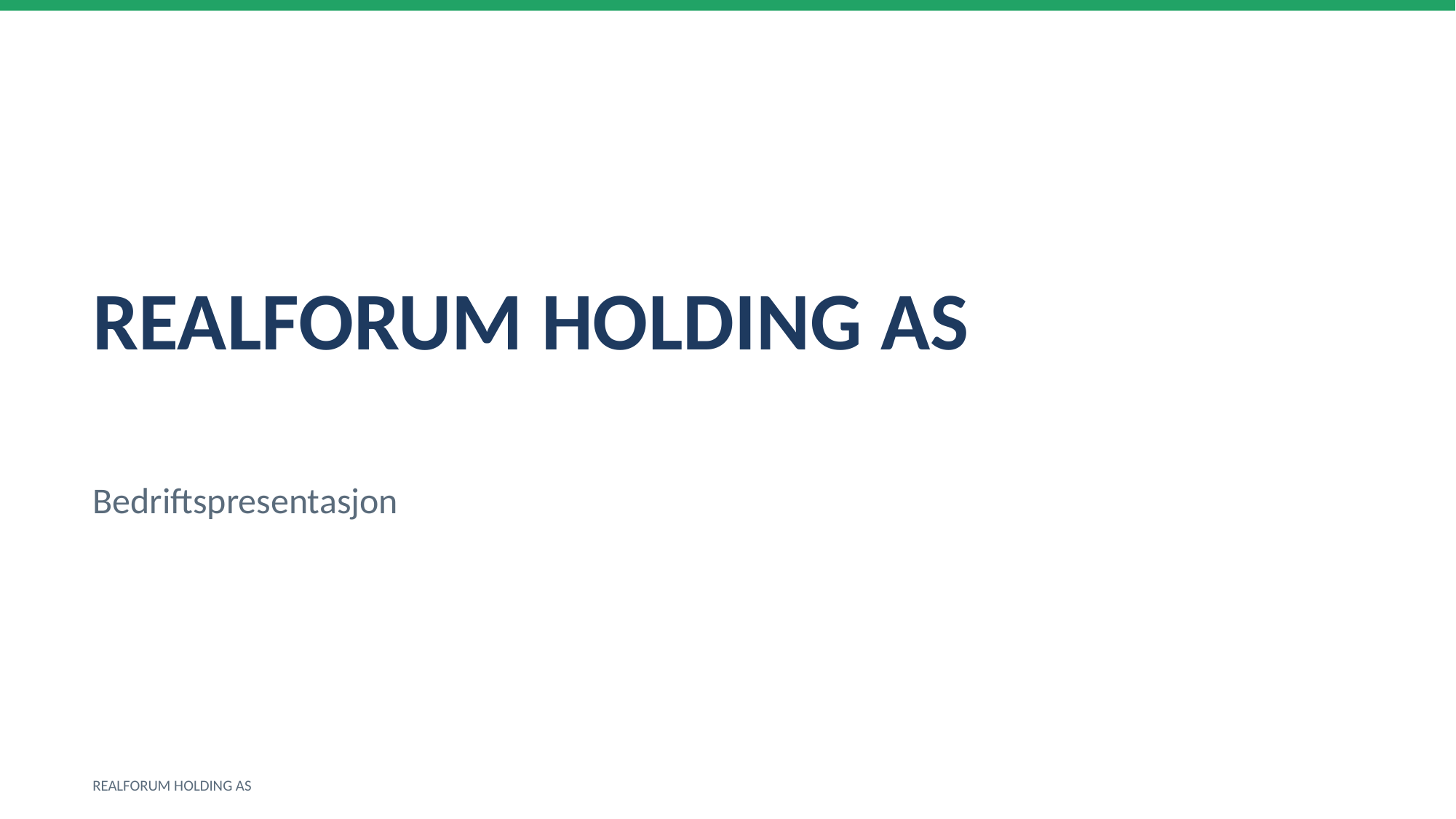

REALFORUM HOLDING AS
Bedriftspresentasjon
REALFORUM HOLDING AS